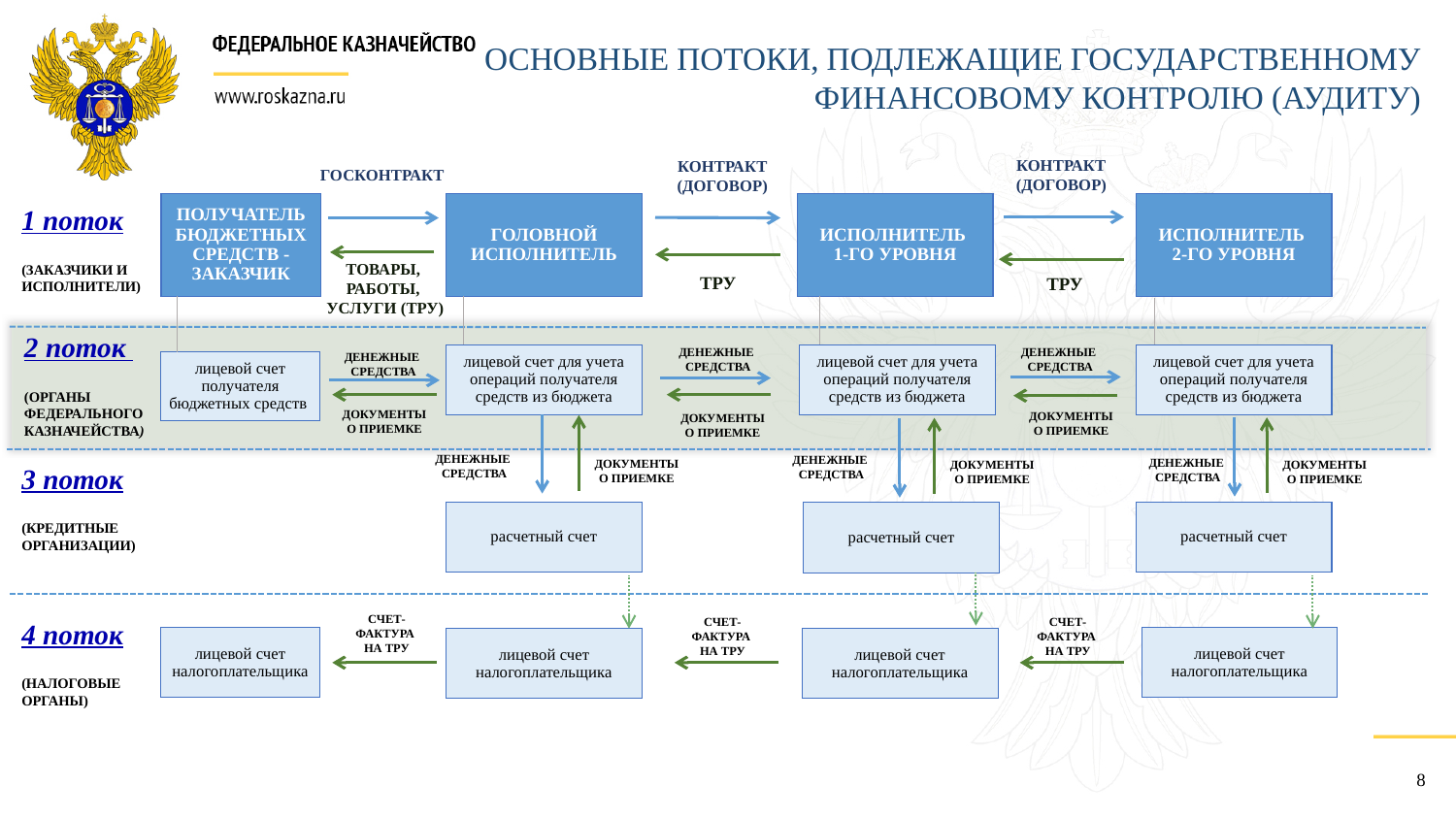

Основные потоки, подлежащие государственному финансовому контролю (аудиту)
ГОСКОНТРАКТ
КОНТРАКТ
(ДОГОВОР)
КОНТРАКТ
(ДОГОВОР)
ПОЛУЧАТЕЛЬ БЮДЖЕТНЫХ СРЕДСТВ - ЗАКАЗЧИК
ГОЛОВНОЙ ИСПОЛНИТЕЛЬ
ИСПОЛНИТЕЛЬ
1-ГО УРОВНЯ
ИСПОЛНИТЕЛЬ
2-ГО УРОВНЯ
1 поток

(ЗАКАЗЧИКИ И ИСПОЛНИТЕЛИ)
ТРУ
ТРУ
ТОВАРЫ,
РАБОТЫ,
УСЛУГИ (ТРУ)
2 поток

(ОРГАНЫ ФЕДЕРАЛЬНОГО КАЗНАЧЕЙСТВА)

ДЕНЕЖНЫЕ
СРЕДСТВА
ДЕНЕЖНЫЕ
СРЕДСТВА
ДЕНЕЖНЫЕ
СРЕДСТВА
лицевой счет для учета операций получателя средств из бюджета
лицевой счет для учета операций получателя средств из бюджета
лицевой счет для учета операций получателя средств из бюджета
лицевой счет получателя бюджетных средств
ДОКУМЕНТЫ О ПРИЕМКЕ
ДОКУМЕНТЫ О ПРИЕМКЕ
ДОКУМЕНТЫ О ПРИЕМКЕ
ДЕНЕЖНЫЕ
СРЕДСТВА
ДЕНЕЖНЫЕ
СРЕДСТВА
ДЕНЕЖНЫЕ
СРЕДСТВА
ДОКУМЕНТЫ О ПРИЕМКЕ
ДОКУМЕНТЫ О ПРИЕМКЕ
ДОКУМЕНТЫ О ПРИЕМКЕ
3 поток

(КРЕДИТНЫЕ ОРГАНИЗАЦИИ)
расчетный счет
расчетный счет
расчетный счет
СЧЕТ-ФАКТУРА
НА ТРУ
СЧЕТ-ФАКТУРА
НА ТРУ
СЧЕТ-ФАКТУРА
НА ТРУ
4 поток

(НАЛОГОВЫЕ ОРГАНЫ)
лицевой счет налогоплательщика
лицевой счет налогоплательщика
лицевой счет налогоплательщика
лицевой счет налогоплательщика
8